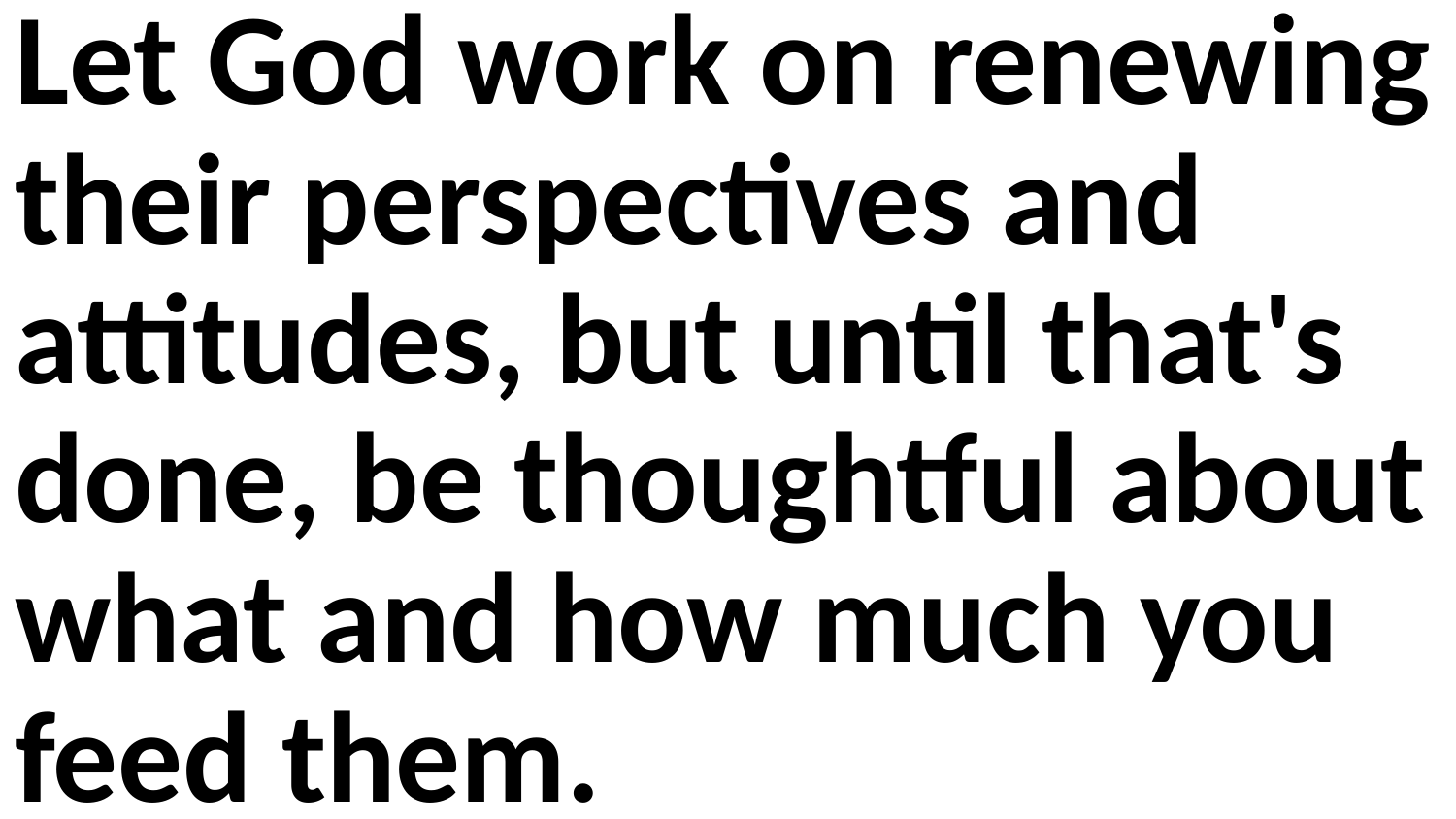

Let God work on renewing their perspectives and attitudes, but until that's done, be thoughtful about what and how much you feed them.